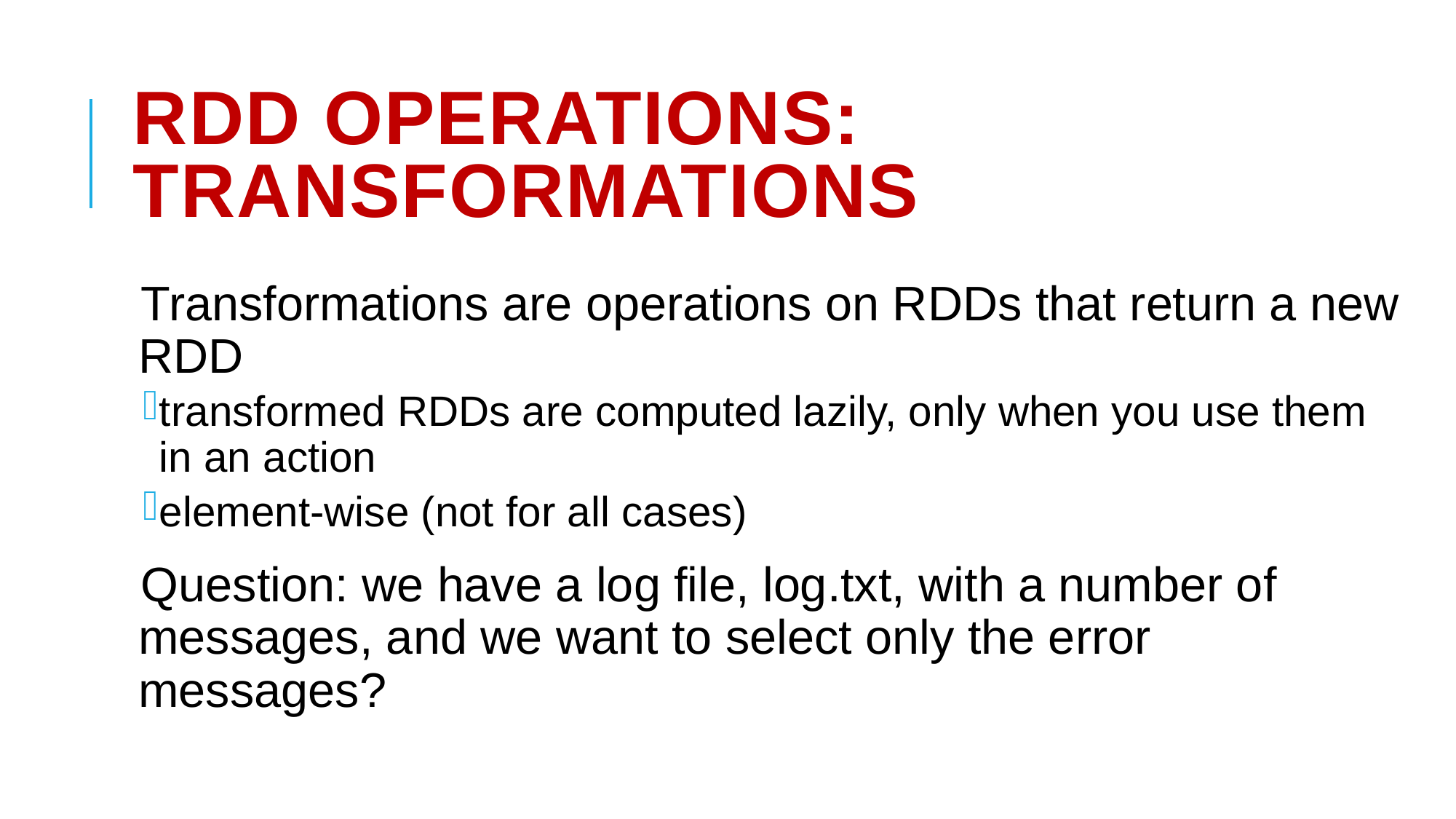

# RDD Operations: Transformations
Transformations are operations on RDDs that return a new RDD
transformed RDDs are computed lazily, only when you use them in an action
element-wise (not for all cases)
Question: we have a log file, log.txt, with a number of messages, and we want to select only the error messages?